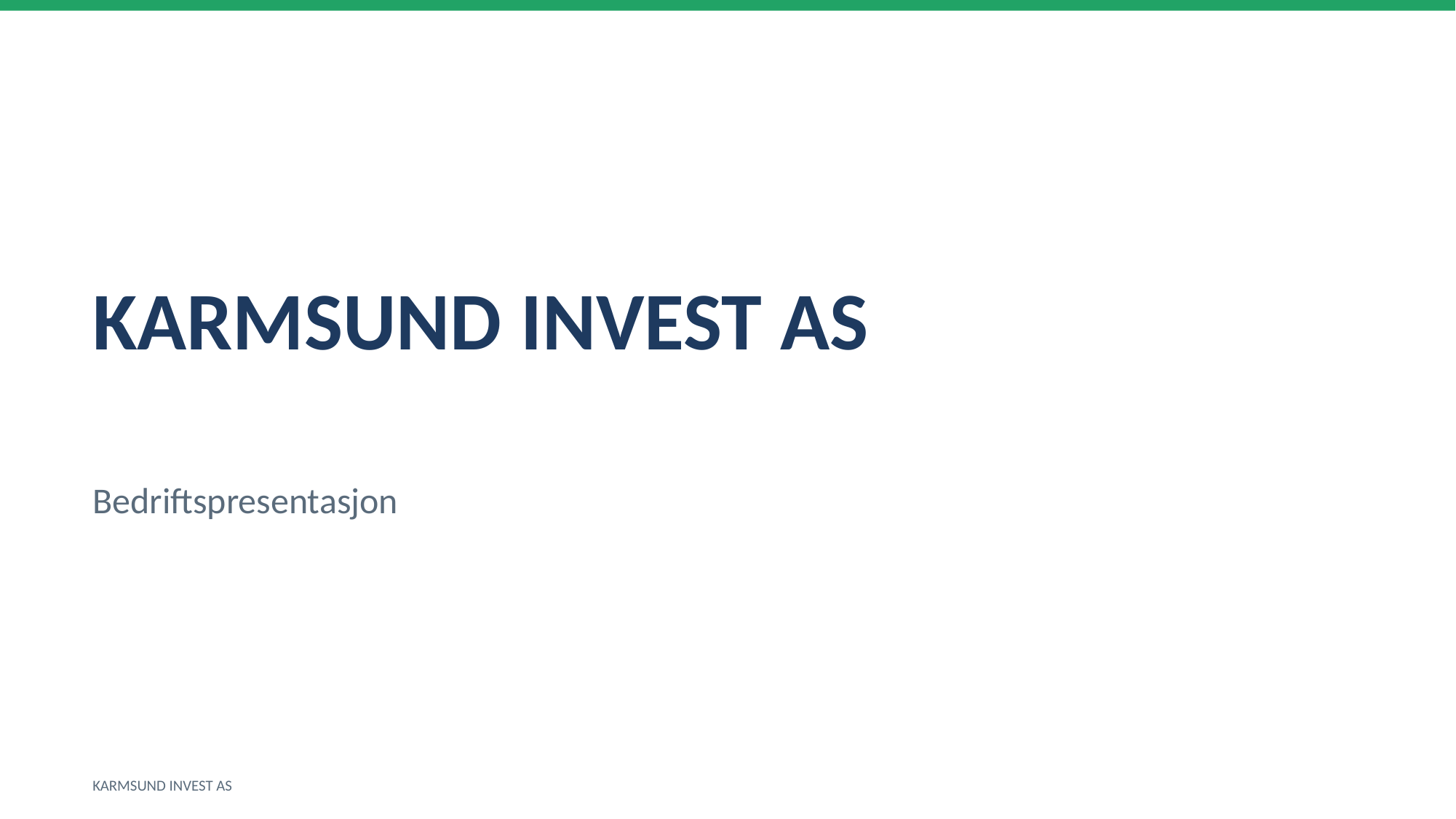

KARMSUND INVEST AS
Bedriftspresentasjon
KARMSUND INVEST AS